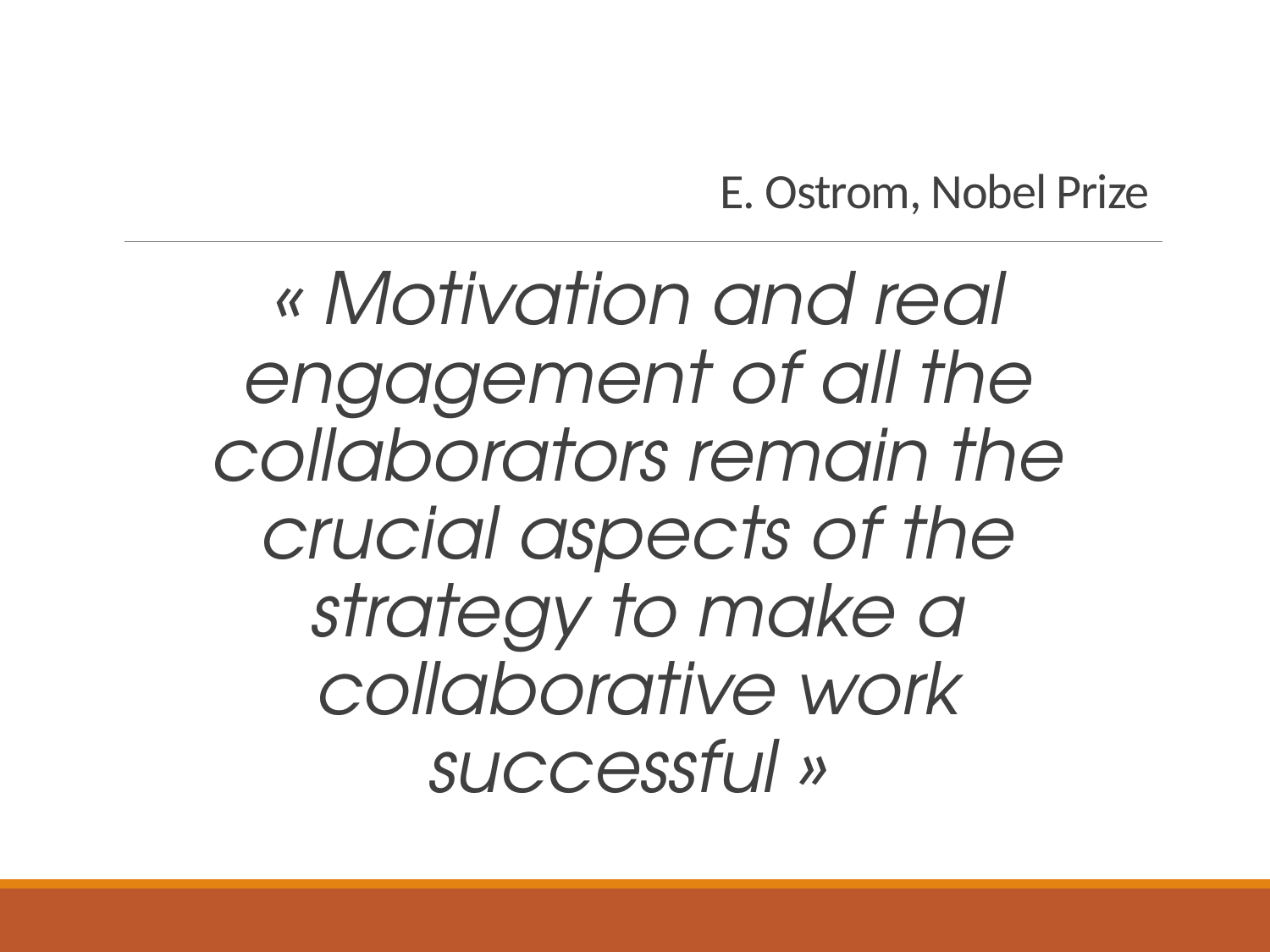

# E. Ostrom, Nobel Prize
« Motivation and real engagement of all the collaborators remain the crucial aspects of the strategy to make a collaborative work successful »